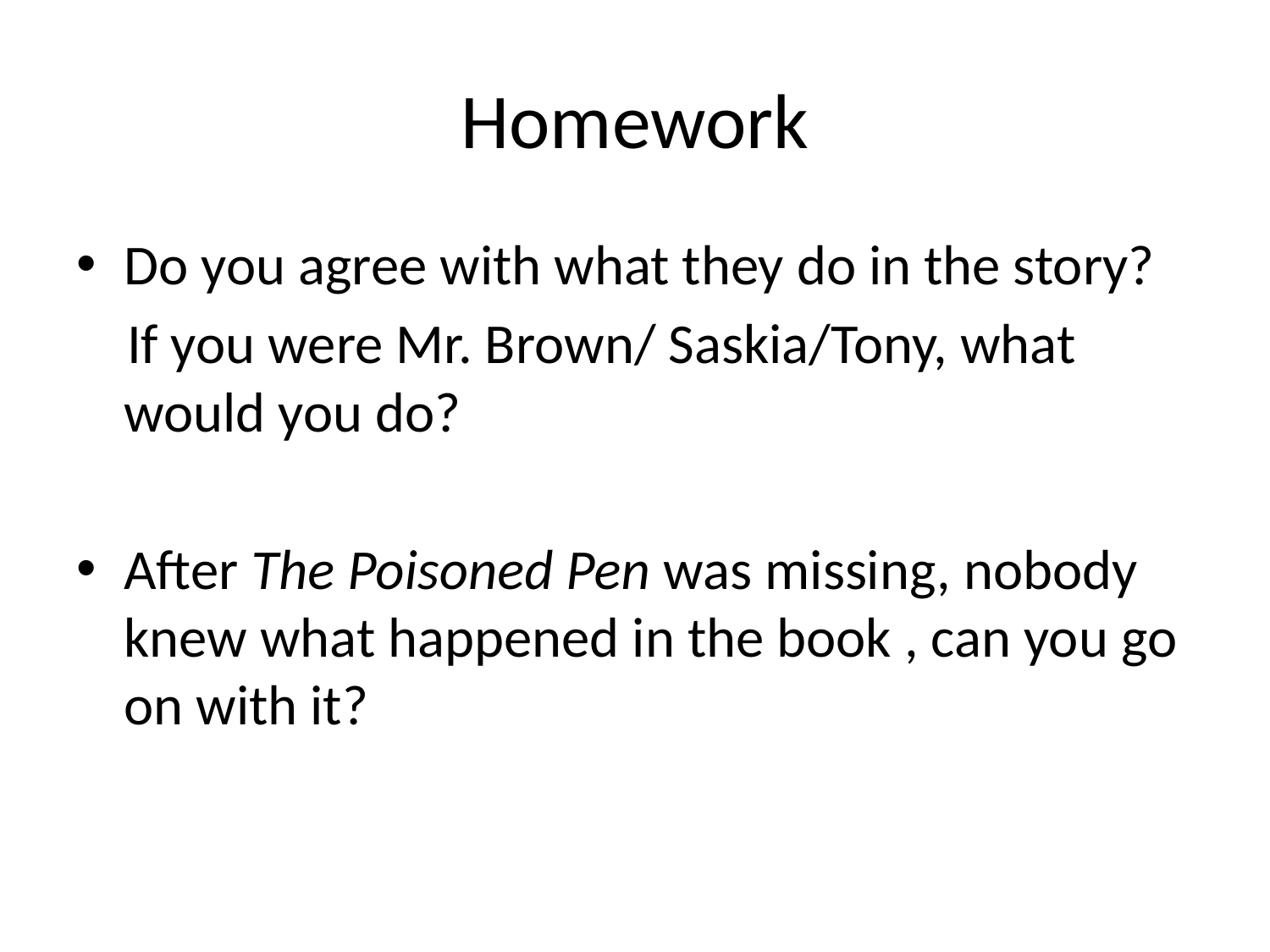

# Homework
Do you agree with what they do in the story?
    If you were Mr. Brown/ Saskia/Tony, what would you do?

After The Poisoned Pen was missing, nobody knew what happened in the book , can you go on with it?